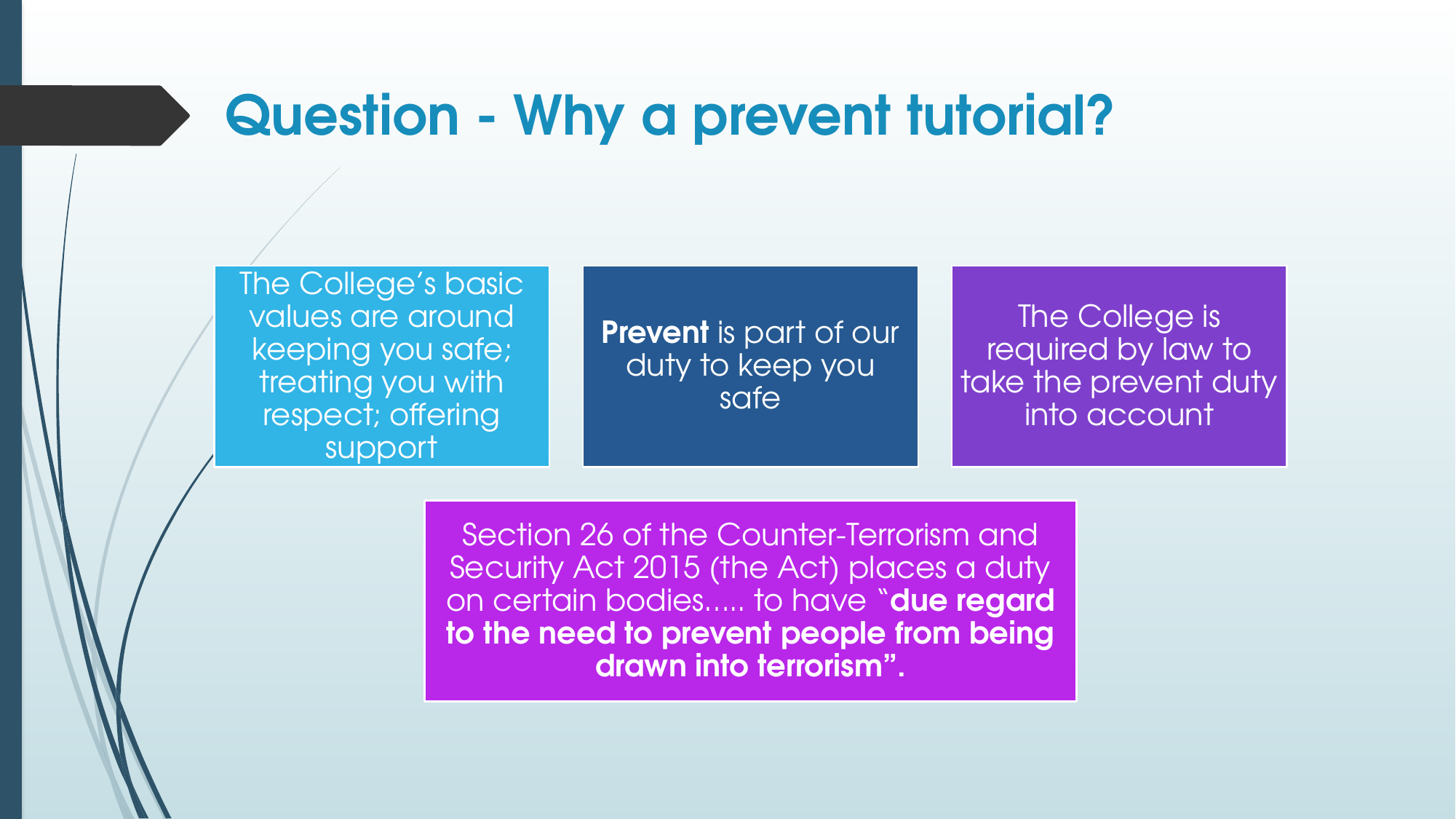

# Question - Why a prevent tutorial?
The College’s basic values are around keeping you safe; treating you with respect; offering support
Prevent is part of our duty to keep you safe
The College is required by law to take the prevent duty into account
Section 26 of the Counter-Terrorism and Security Act 2015 (the Act) places a duty on certain bodies….. to have “due regard to the need to prevent people from being drawn into terrorism”.